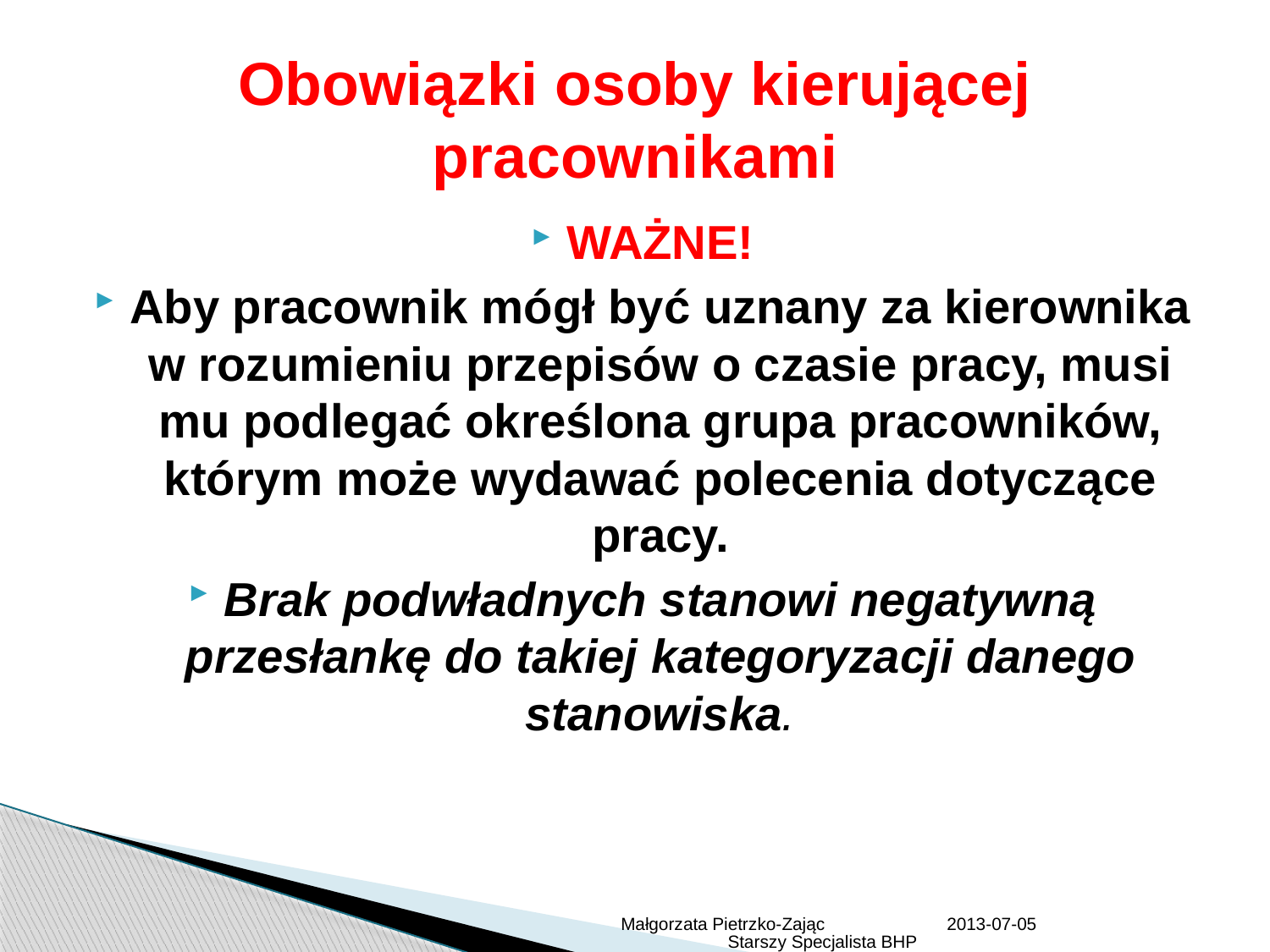

# Obowiązki osoby kierującej pracownikami
WAŻNE!
Aby pracownik mógł być uznany za kierownika w rozumieniu przepisów o czasie pracy, musi mu podlegać określona grupa pracowników, którym może wydawać polecenia dotyczące pracy.
Brak podwładnych stanowi negatywną przesłankę do takiej kategoryzacji danego stanowiska.

Małgorzata Pietrzko-Zając                                          Starszy Specjalista BHP
2013-07-05